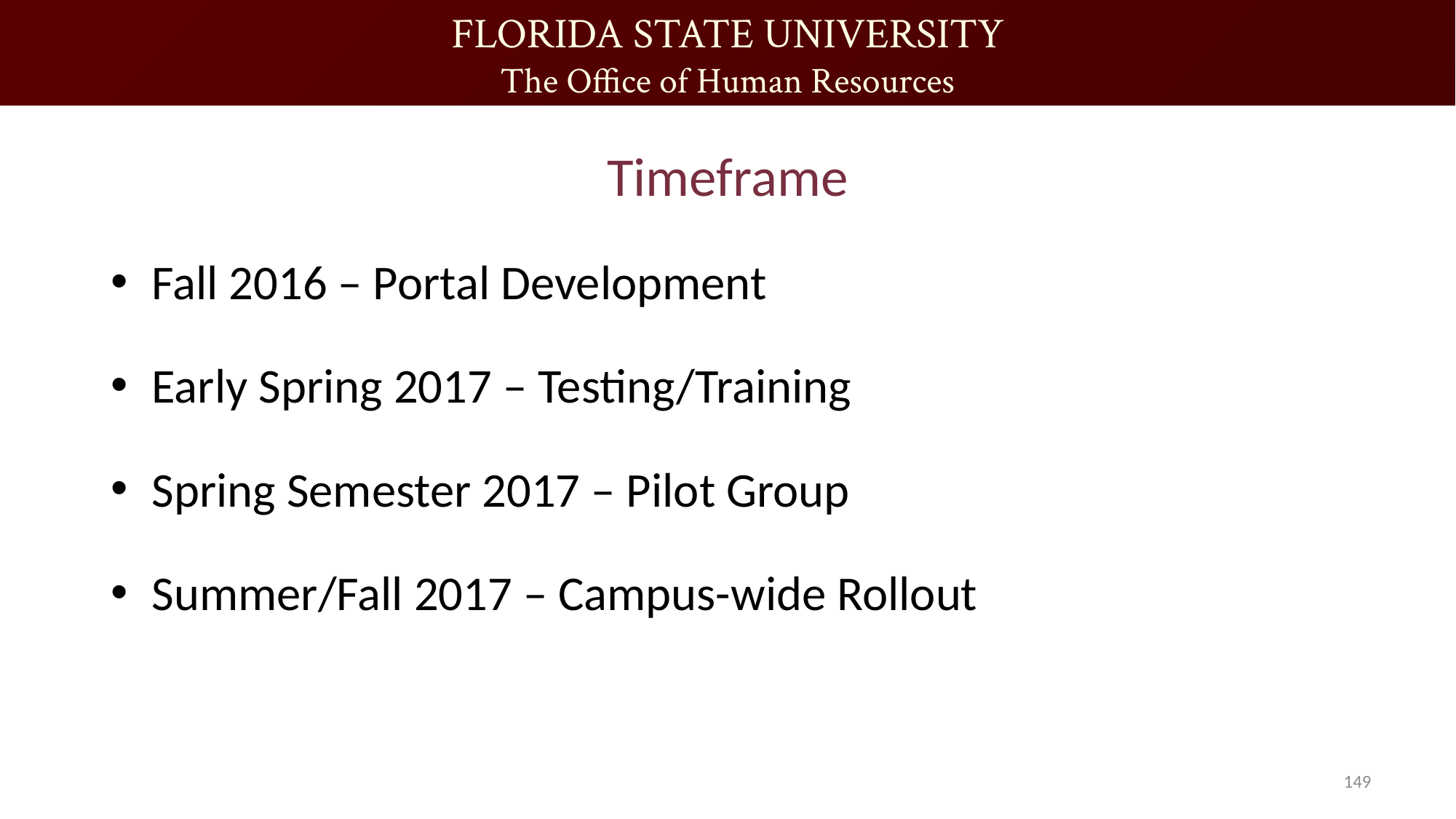

# Timeframe
Fall 2016 – Portal Development
Early Spring 2017 – Testing/Training
Spring Semester 2017 – Pilot Group
Summer/Fall 2017 – Campus-wide Rollout
149